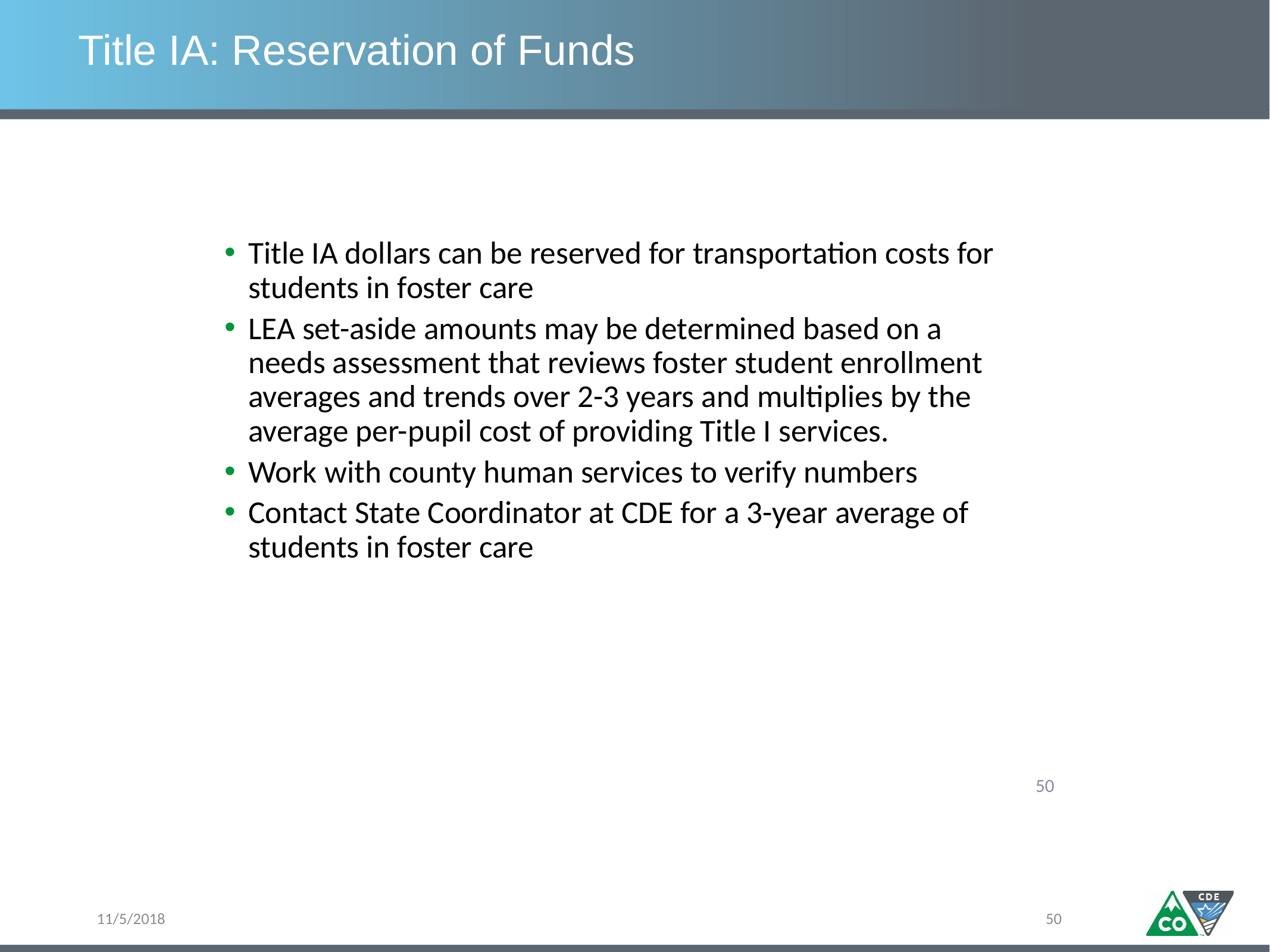

# Title IA: Reservation of Funds
Title IA dollars can be reserved for transportation costs for students in foster care
LEA set-aside amounts may be determined based on a needs assessment that reviews foster student enrollment averages and trends over 2-3 years and multiplies by the average per-pupil cost of providing Title I services.
Work with county human services to verify numbers
Contact State Coordinator at CDE for a 3-year average of students in foster care
50